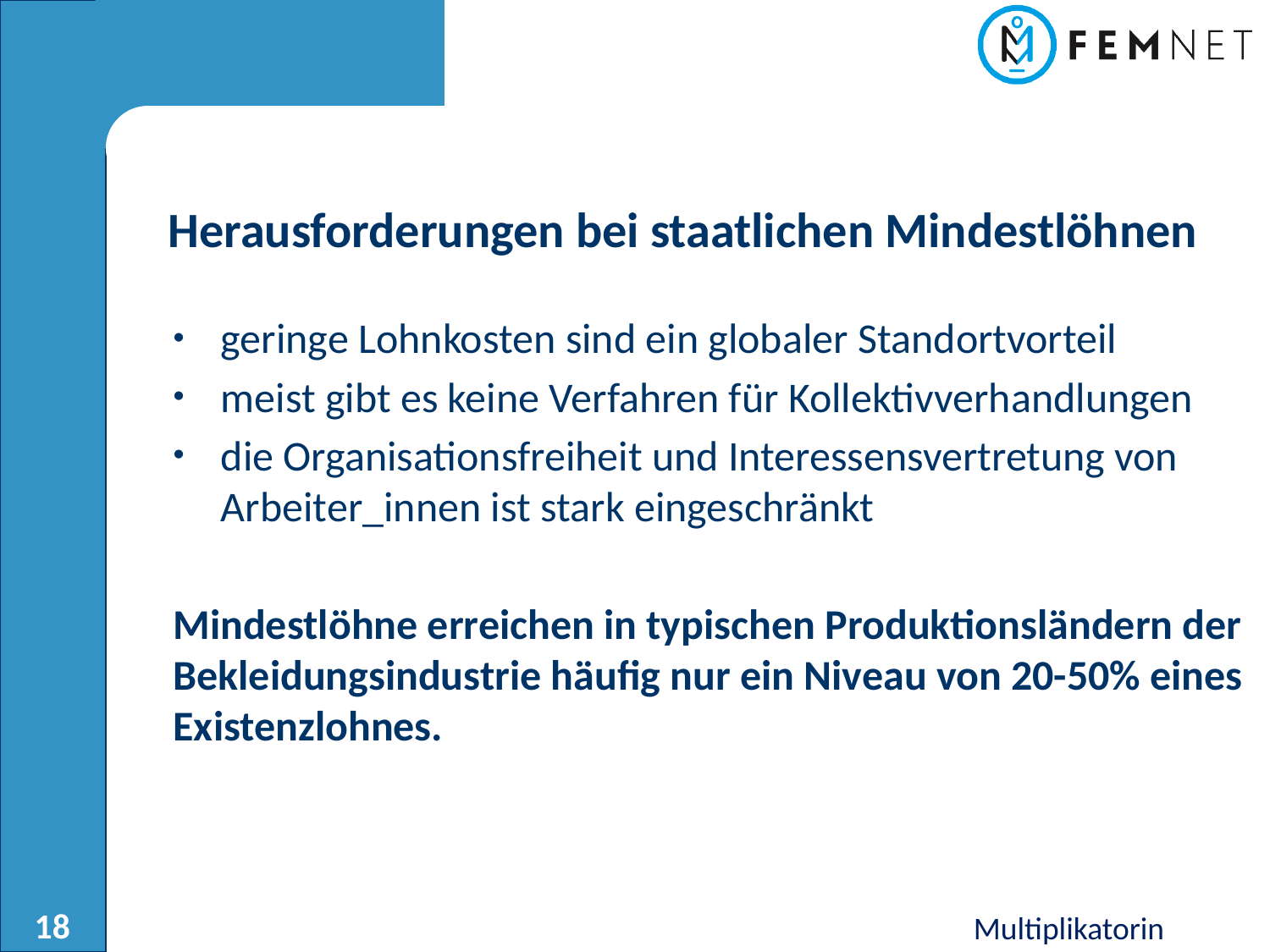

Herausforderungen bei staatlichen Mindestlöhnen
geringe Lohnkosten sind ein globaler Standortvorteil
meist gibt es keine Verfahren für Kollektivverhandlungen
die Organisationsfreiheit und Interessensvertretung von Arbeiter_innen ist stark eingeschränkt

Mindestlöhne erreichen in typischen Produktionsländern der Bekleidungsindustrie häufig nur ein Niveau von 20-50% eines Existenzlohnes.
Multiplikatorin
18